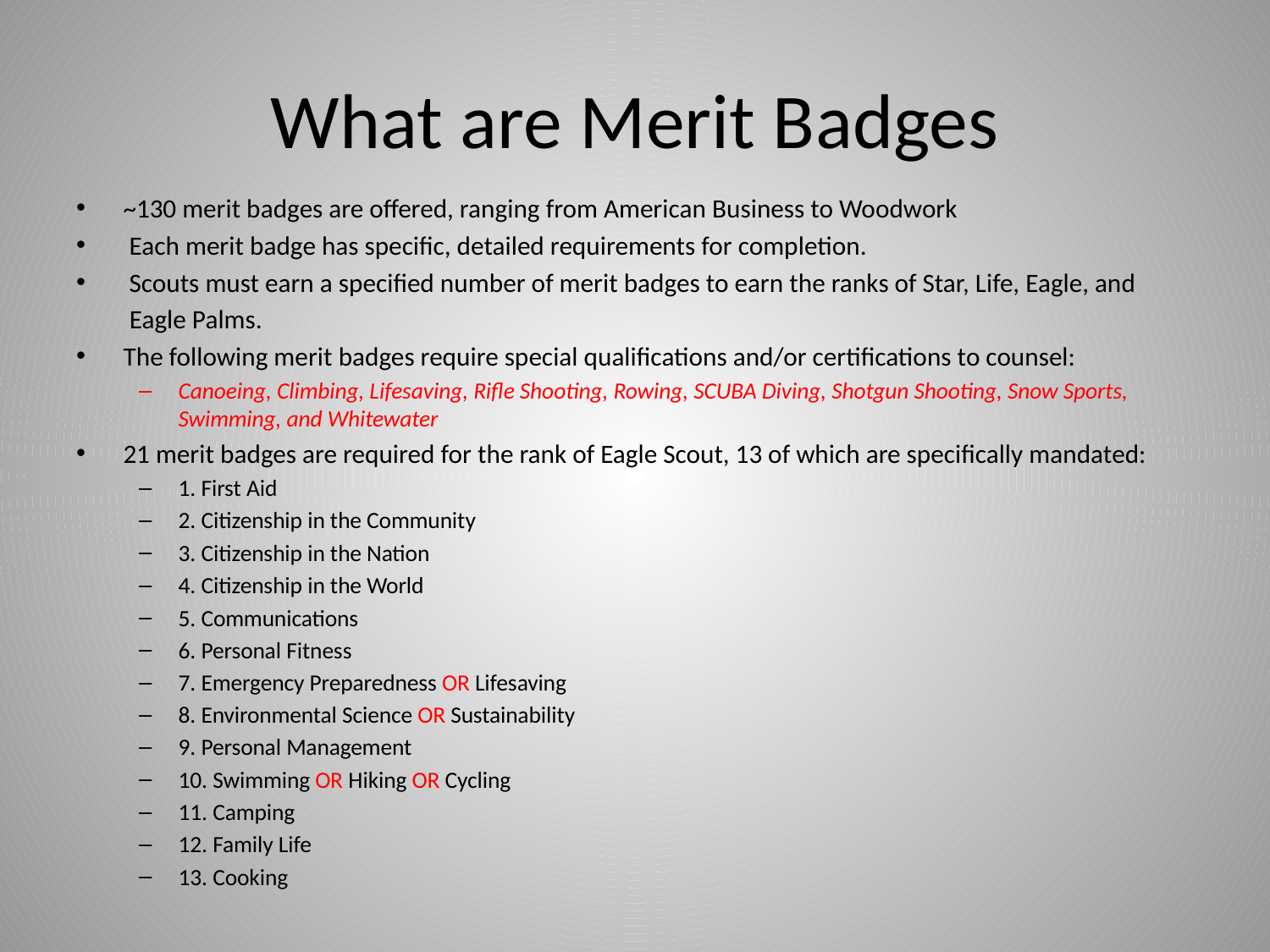

# What are Merit Badges
~130 merit badges are offered, ranging from American Business to Woodwork
 Each merit badge has specific, detailed requirements for completion.
 Scouts must earn a specified number of merit badges to earn the ranks of Star, Life, Eagle, and
         Eagle Palms.
The following merit badges require special qualifications and/or certifications to counsel:
Canoeing, Climbing, Lifesaving, Rifle Shooting, Rowing, SCUBA Diving, Shotgun Shooting, Snow Sports, Swimming, and Whitewater
21 merit badges are required for the rank of Eagle Scout, 13 of which are specifically mandated:
1. First Aid
2. Citizenship in the Community
3. Citizenship in the Nation
4. Citizenship in the World
5. Communications
6. Personal Fitness
7. Emergency Preparedness OR Lifesaving
8. Environmental Science OR Sustainability
9. Personal Management
10. Swimming OR Hiking OR Cycling
11. Camping
12. Family Life
13. Cooking